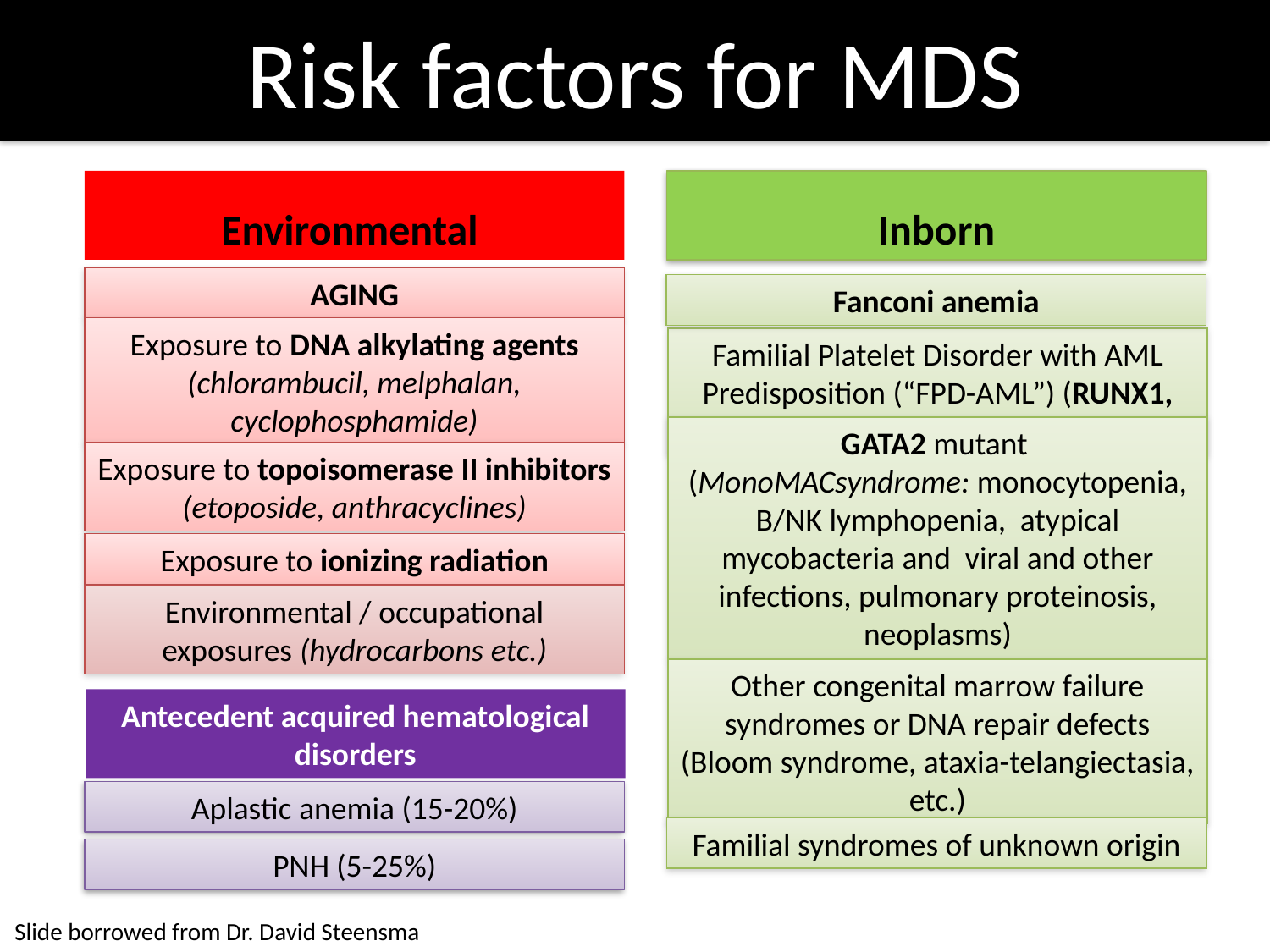

Risk factors for MDS
Environmental
Inborn
AGING
Fanconi anemia
Exposure to DNA alkylating agents (chlorambucil, melphalan, cyclophosphamide)
Familial Platelet Disorder with AML Predisposition (“FPD-AML”) (RUNX1, CEBPA)
GATA2 mutant
(MonoMACsyndrome: monocytopenia, B/NK lymphopenia,  atypical mycobacteria and  viral and other infections, pulmonary proteinosis, neoplasms)
Exposure to topoisomerase II inhibitors (etoposide, anthracyclines)
Exposure to ionizing radiation
Environmental / occupational exposures (hydrocarbons etc.)
Other congenital marrow failure syndromes or DNA repair defects (Bloom syndrome, ataxia-telangiectasia, etc.)
Antecedent acquired hematological disorders
Aplastic anemia (15-20%)
Familial syndromes of unknown origin
PNH (5-25%)
Slide borrowed from Dr. David Steensma